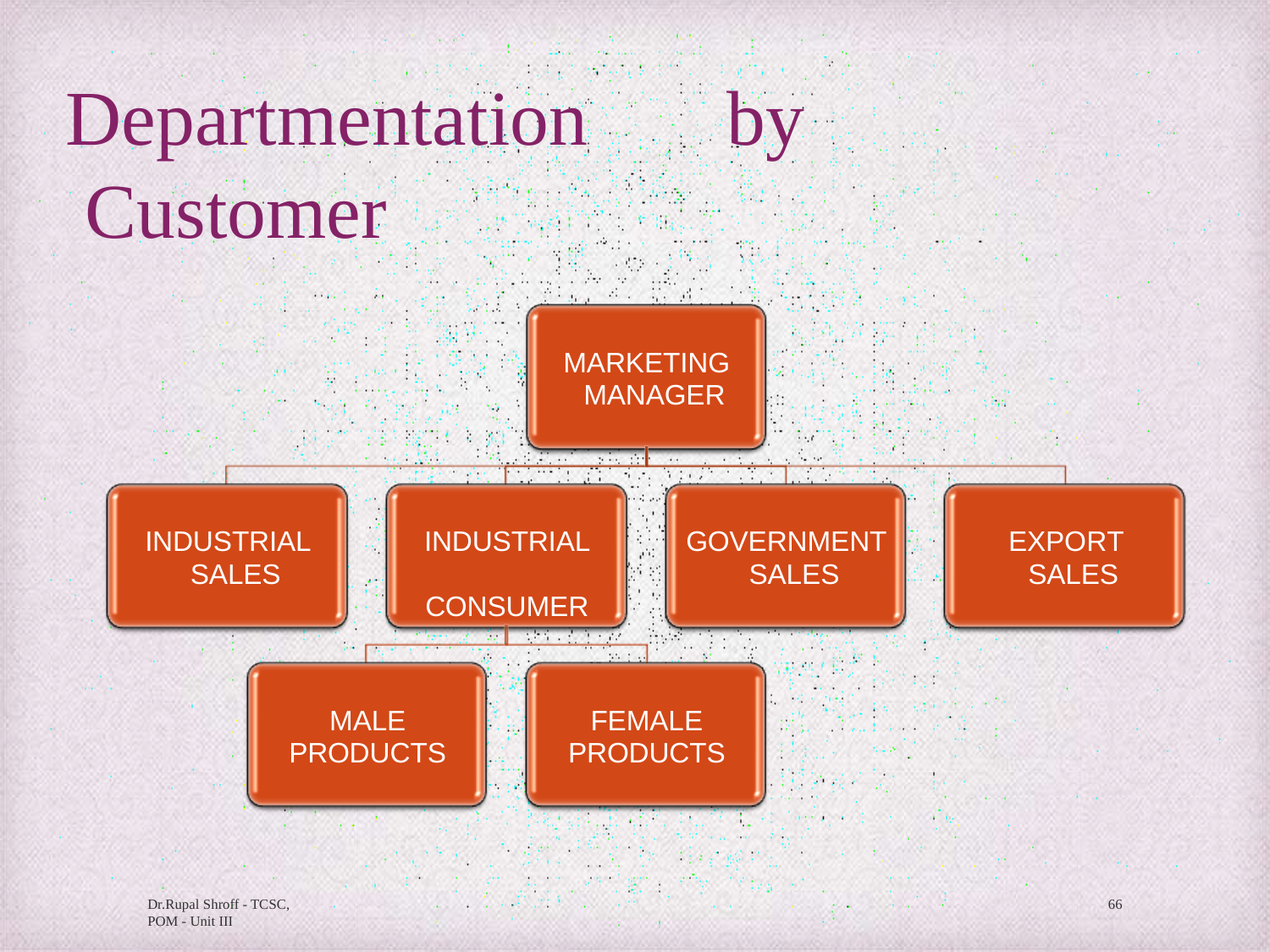

# Departmentation	by  Customer

MARKETING  MANAGER

INDUSTRIAL  SALES
INDUSTRIAL  CONSUMER
GOVERNMENT  SALES
EXPORT  SALES

MALE  PRODUCTS
FEMALE  PRODUCTS
Dr.Rupal Shroff - TCSC, POM - Unit III
66